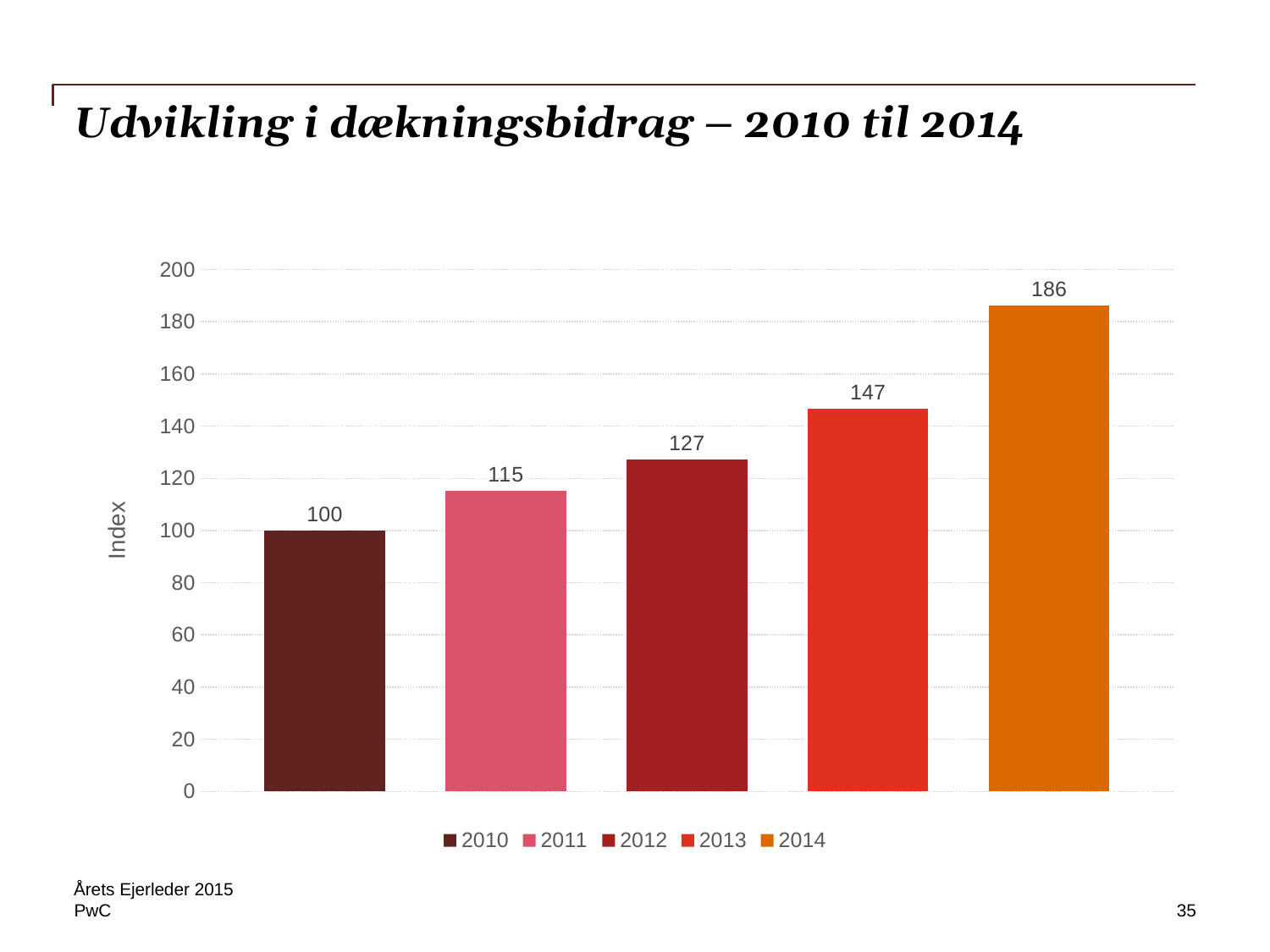

# Udvikling i dækningsbidrag – 2010 til 2014

### Chart

| Category | 2010 | 2011 | 2012 | 2013 | 2014 |
|---|---|---|---|---|---|
| DB | 100.0 | 115.23026059932901 | 127.11384379071393 | 146.71935780056288 | 186.08727842024285 |
Årets Ejerleder 2015
35